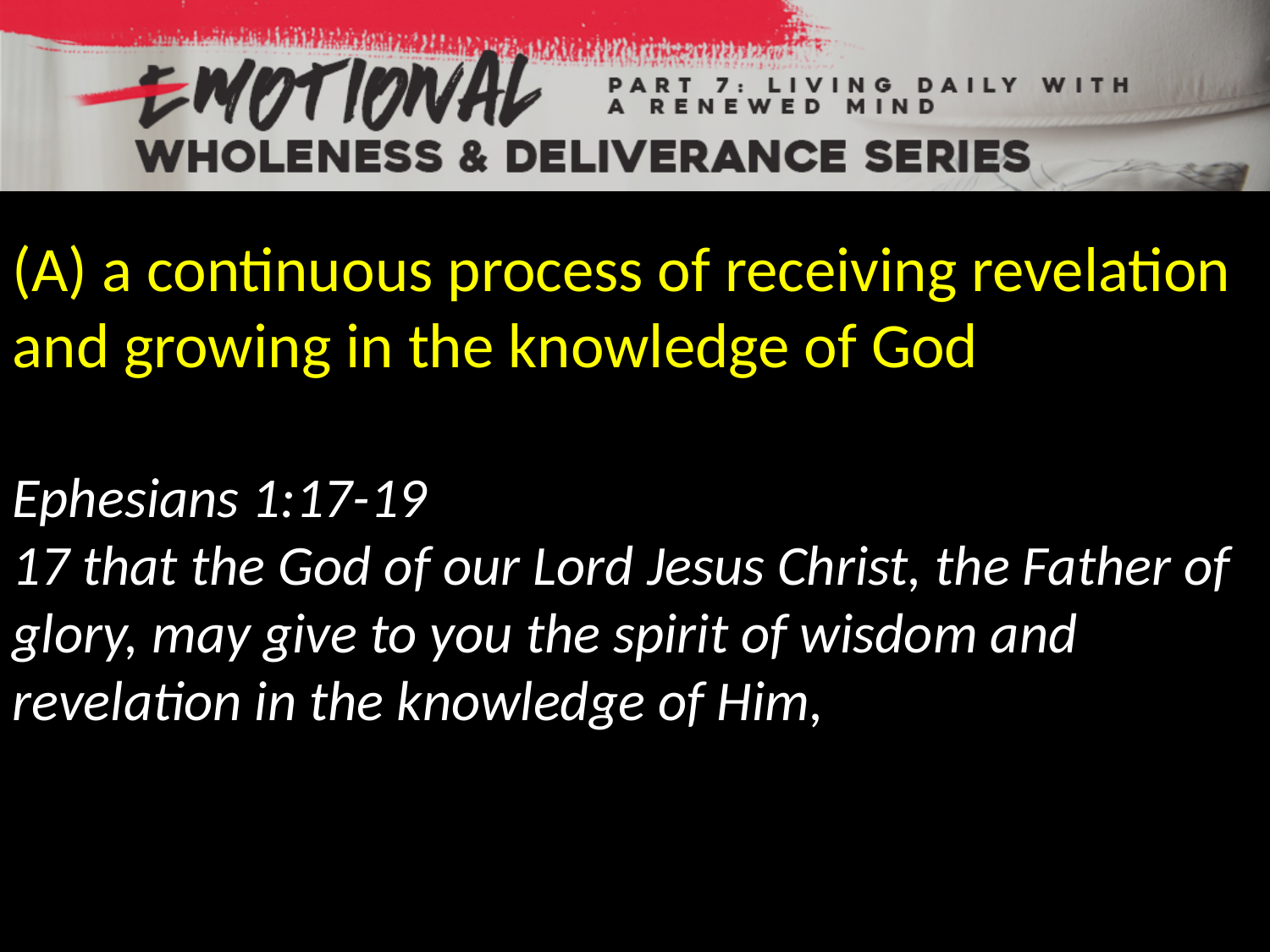

(A) a continuous process of receiving revelation and growing in the knowledge of God
Ephesians 1:17-19
17 that the God of our Lord Jesus Christ, the Father of glory, may give to you the spirit of wisdom and revelation in the knowledge of Him,